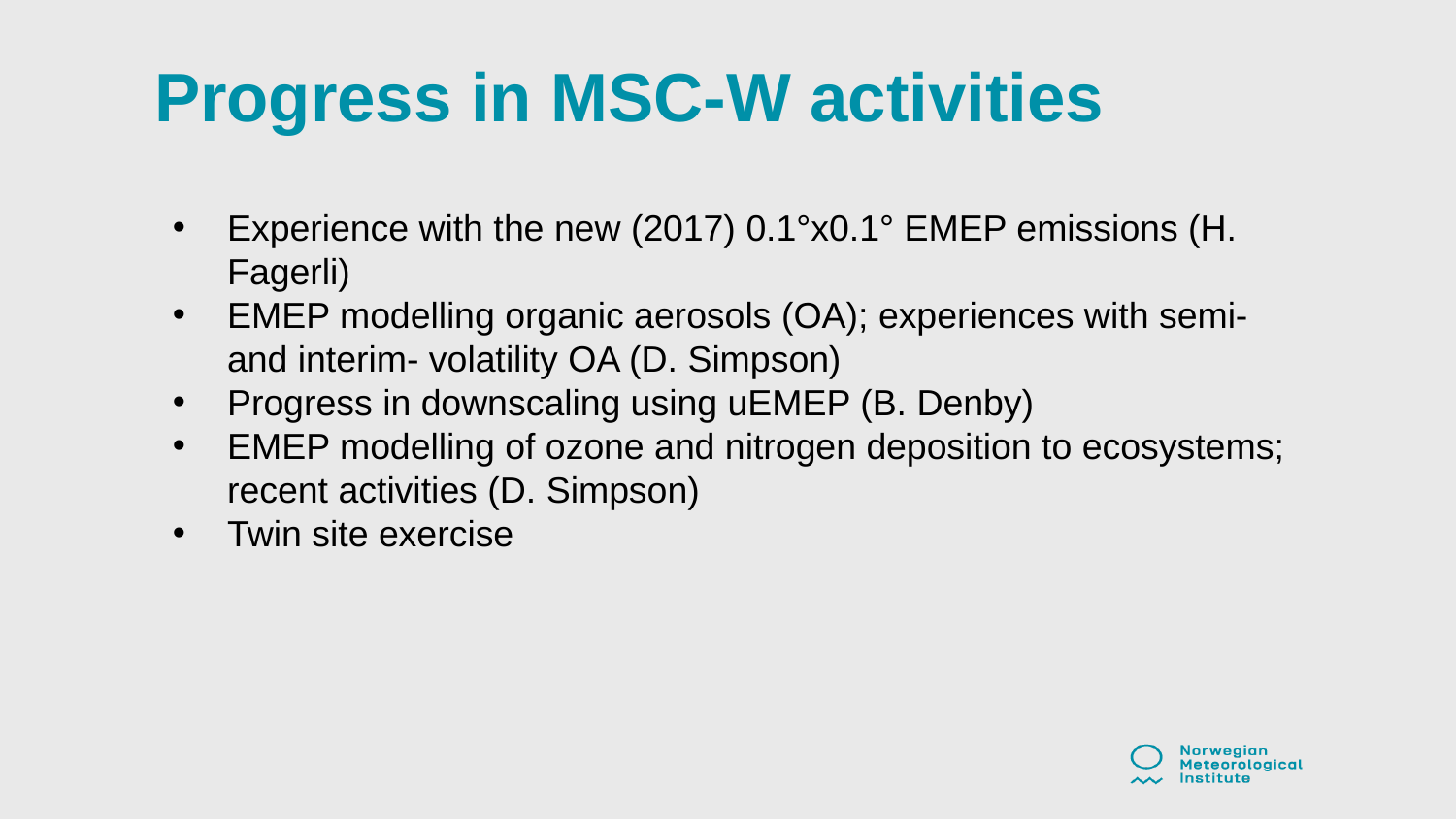

# Progress in MSC-W activities
Experience with the new (2017) 0.1°x0.1° EMEP emissions (H. Fagerli)
EMEP modelling organic aerosols (OA); experiences with semi- and interim- volatility OA (D. Simpson)
Progress in downscaling using uEMEP (B. Denby)
EMEP modelling of ozone and nitrogen deposition to ecosystems; recent activities (D. Simpson)
Twin site exercise